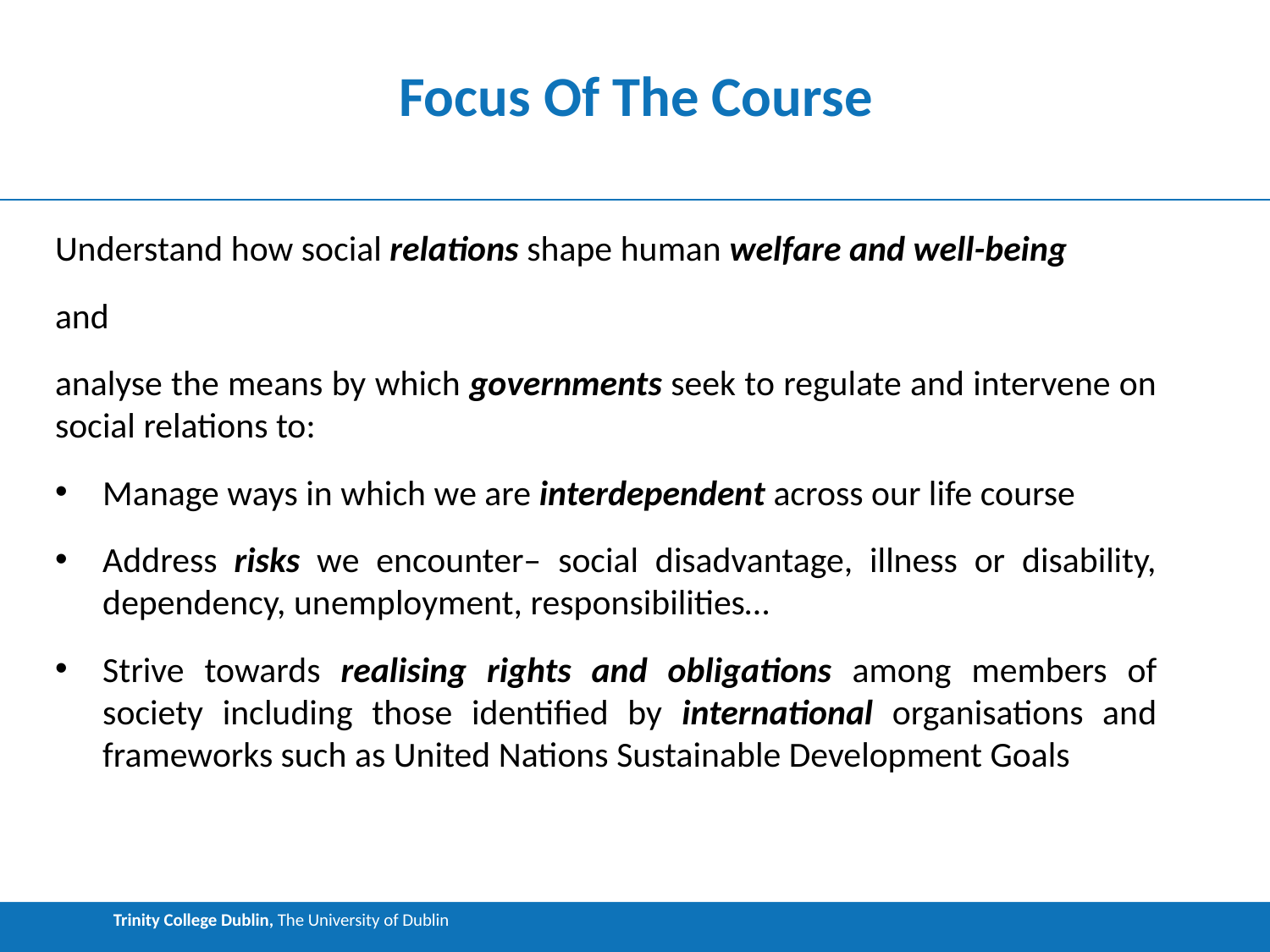

# Focus Of The Course

Understand how social relations shape human welfare and well-being
and
analyse the means by which governments seek to regulate and intervene on social relations to:
Manage ways in which we are interdependent across our life course
Address risks we encounter– social disadvantage, illness or disability, dependency, unemployment, responsibilities…
Strive towards realising rights and obligations among members of society including those identified by international organisations and frameworks such as United Nations Sustainable Development Goals